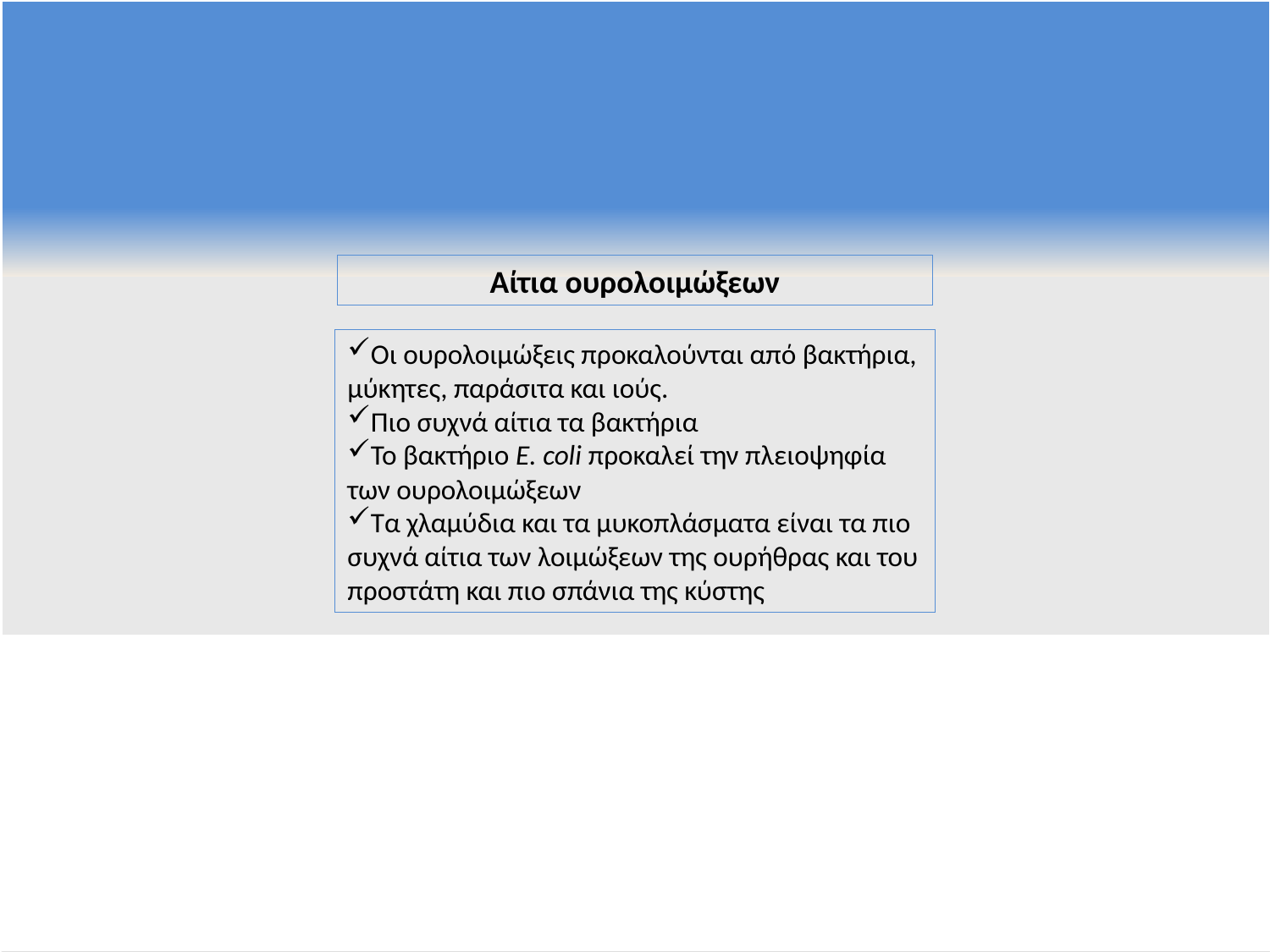

Αίτια ουρολοιμώξεων
Οι ουρολοιμώξεις προκαλούνται από βακτήρια, μύκητες, παράσιτα και ιούς.
Πιο συχνά αίτια τα βακτήρια
Το βακτήριο E. coli προκαλεί την πλειοψηφία των ουρολοιμώξεων
Τα χλαμύδια και τα μυκοπλάσματα είναι τα πιο συχνά αίτια των λοιμώξεων της ουρήθρας και του προστάτη και πιο σπάνια της κύστης